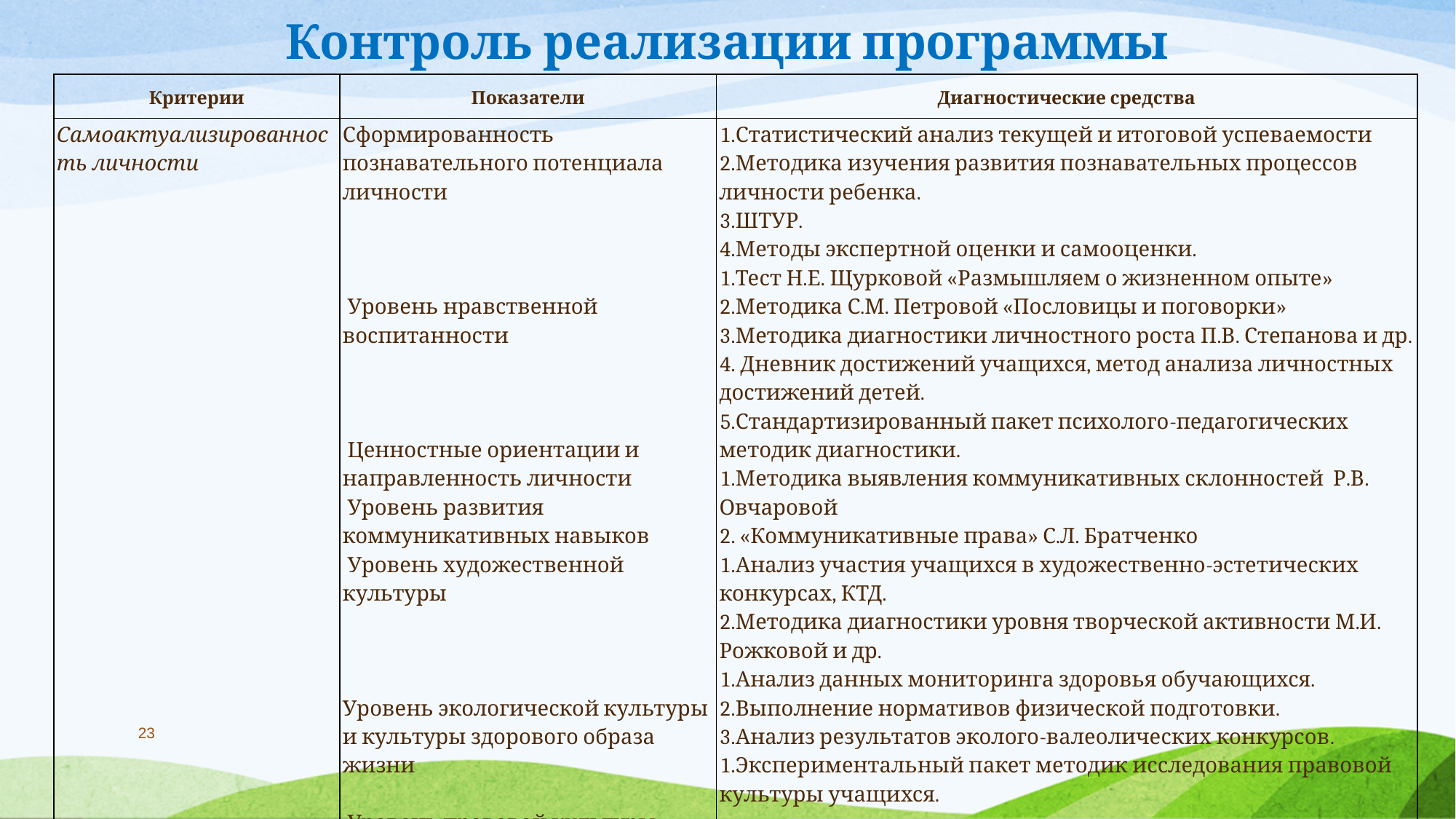

# Контроль реализации программы
| Критерии | Показатели | Диагностические средства |
| --- | --- | --- |
| Самоактуализированность личности | Сформированность познавательного потенциала личности        Уровень нравственной воспитанности        Ценностные ориентации и направленность личности  Уровень развития коммуникативных навыков  Уровень художественной культуры     Уровень экологической культуры и культуры здорового образа жизни    Уровень правовой культуры | 1.Статистический анализ текущей и итоговой успеваемости 2.Методика изучения развития познавательных процессов личности ребенка. 3.ШТУР. 4.Методы экспертной оценки и самооценки. 1.Тест Н.Е. Щурковой «Размышляем о жизненном опыте» 2.Методика С.М. Петровой «Пословицы и поговорки» 3.Методика диагностики личностного роста П.В. Степанова и др. 4. Дневник достижений учащихся, метод анализа личностных достижений детей. 5.Стандартизированный пакет психолого-педагогических методик диагностики. 1.Методика выявления коммуникативных склонностей Р.В. Овчаровой 2. «Коммуникативные права» С.Л. Братченко 1.Анализ участия учащихся в художественно-эстетических конкурсах, КТД. 2.Методика диагностики уровня творческой активности М.И. Рожковой и др. 1.Анализ данных мониторинга здоровья обучающихся. 2.Выполнение нормативов физической подготовки. 3.Анализ результатов эколого-валеолических конкурсов. 1.Экспериментальный пакет методик исследования правовой культуры учащихся. |
23